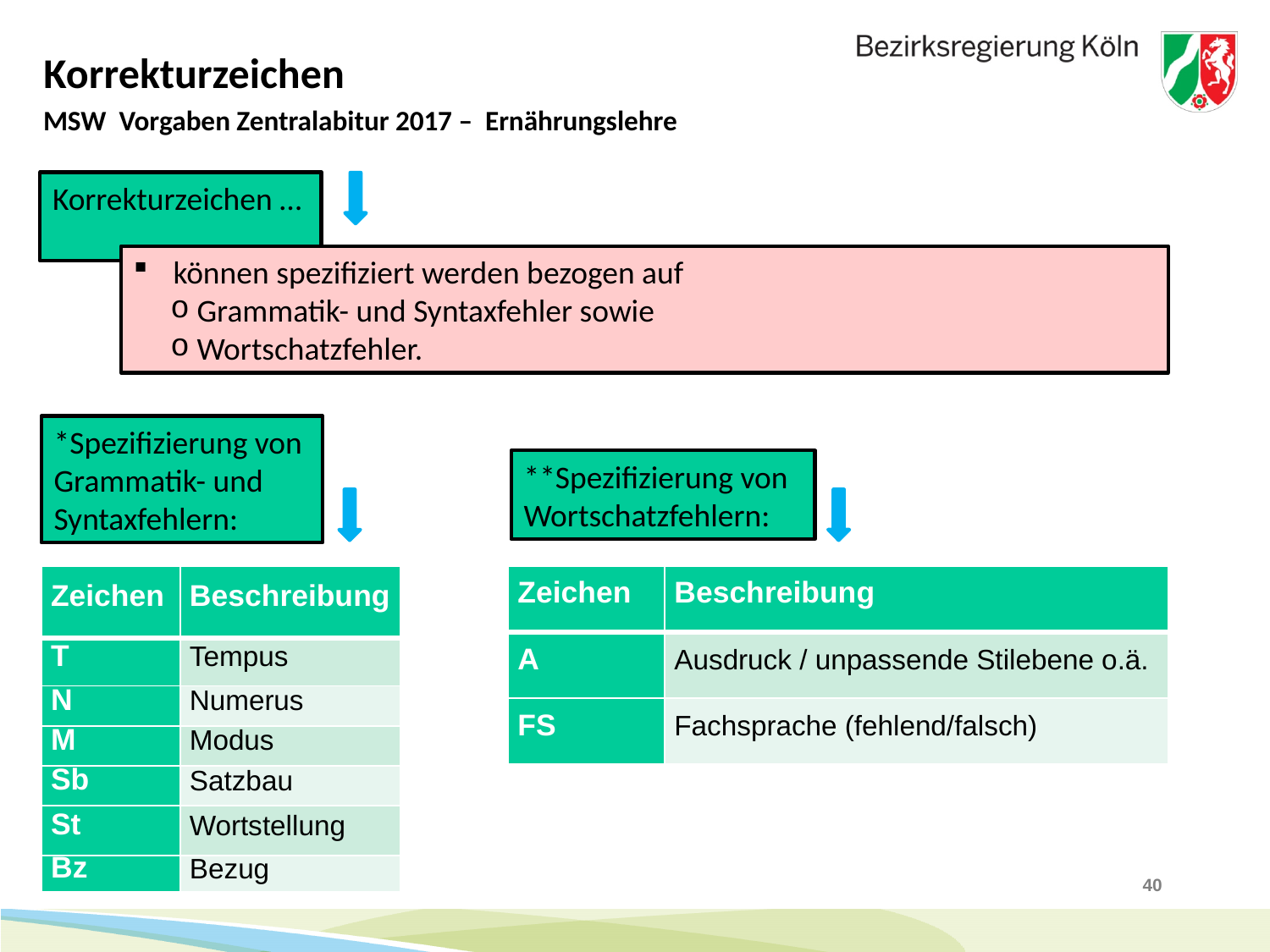

# Korrekturzeichen
MSW  Vorgaben Zentralabitur 2017 –  Ernährungslehre
Korrekturzeichen …

können spezifiziert werden bezogen auf
 Grammatik- und Syntaxfehler sowie
 Wortschatzfehler.
*Spezifizierung von Grammatik- und Syntaxfehlern:
**Spezifizierung von Wortschatzfehlern:

| Zeichen | Beschreibung |
| --- | --- |
| T | Tempus |
| N | Numerus |
| M | Modus |
| Sb | Satzbau |
| St | Wortstellung |
| Bz | Bezug |
| Zeichen | Beschreibung |
| --- | --- |
| A | Ausdruck / unpassende Stilebene o.ä. |
| FS | Fachsprache (fehlend/falsch) |
40